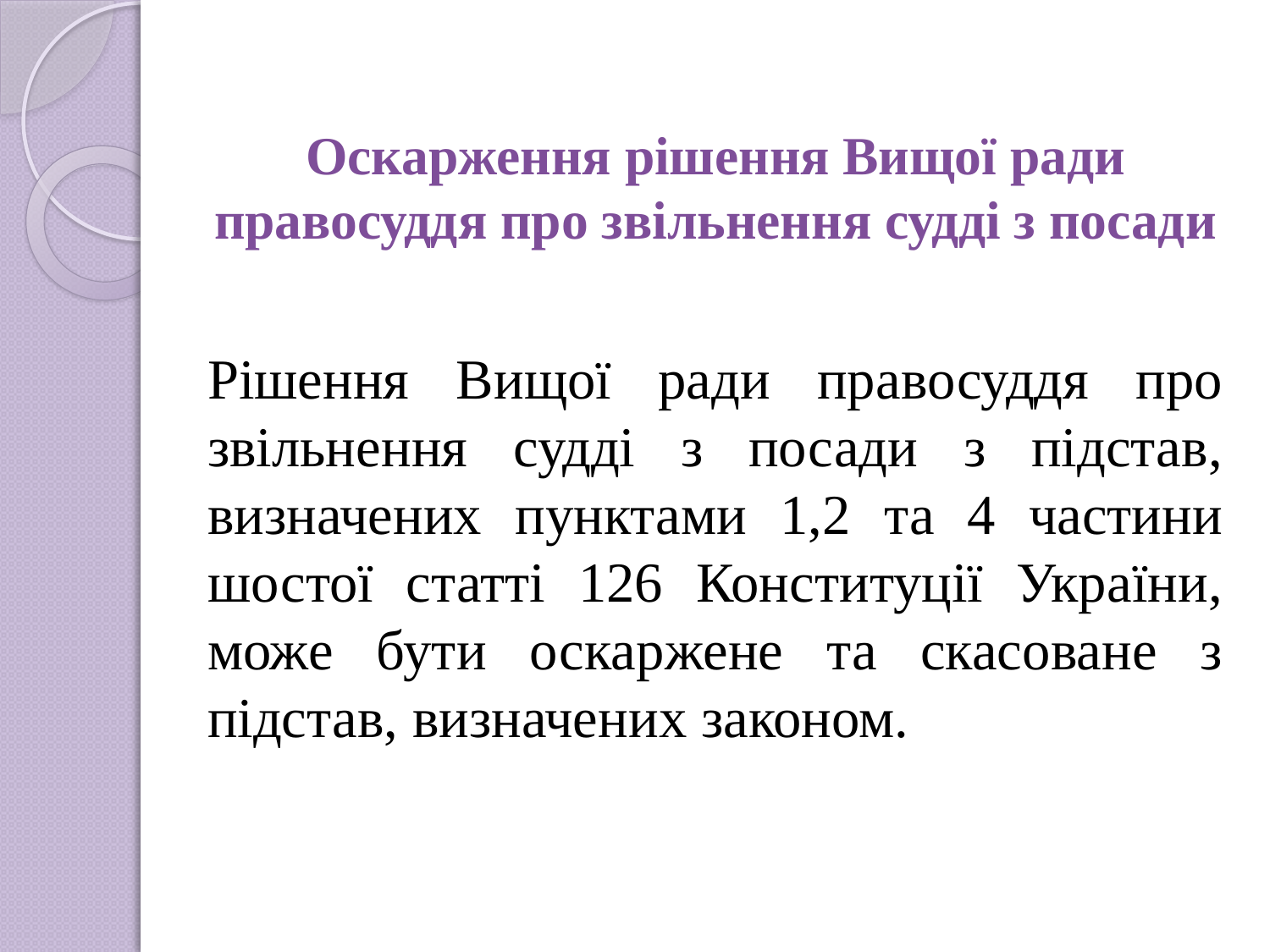

# Оскарження рішення Вищої ради правосуддя про звільнення судді з посади
Рішення Вищої ради правосуддя про звільнення судді з посади з підстав, визначених пунктами 1,2 та 4 частини шостої статті 126 Конституції України, може бути оскаржене та скасоване з підстав, визначених законом.